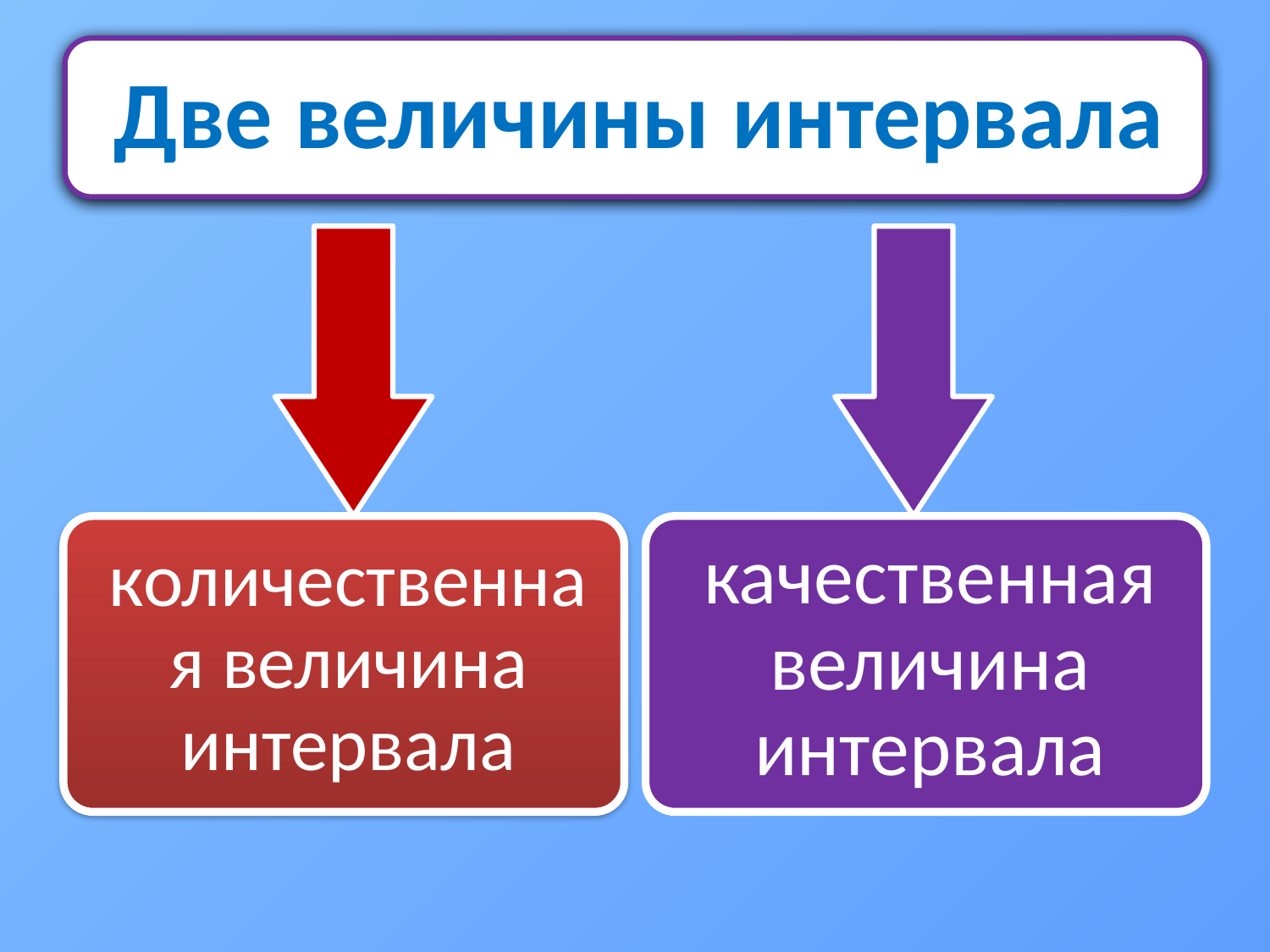

Две величины интервала
количественная величина интервала
качественная величина интервала